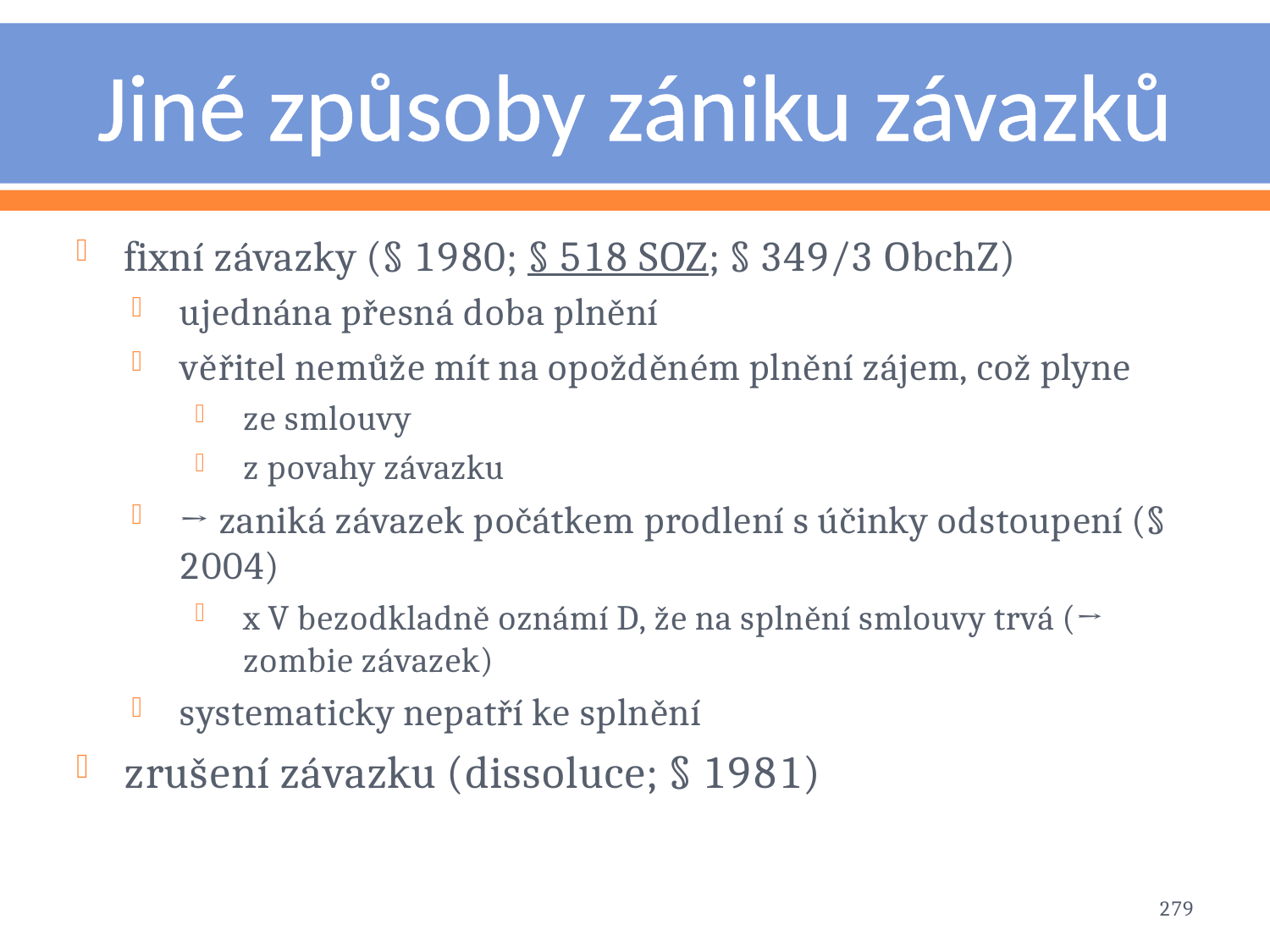

# Jiné způsoby zániku závazků
fixní závazky (§ 1980; § 518 SOZ; § 349/3 ObchZ)
ujednána přesná doba plnění
věřitel nemůže mít na opožděném plnění zájem, což plyne
ze smlouvy
z povahy závazku
→ zaniká závazek počátkem prodlení s účinky odstoupení (§ 2004)
x V bezodkladně oznámí D, že na splnění smlouvy trvá (→ zombie závazek)
systematicky nepatří ke splnění
zrušení závazku (dissoluce; § 1981)

279